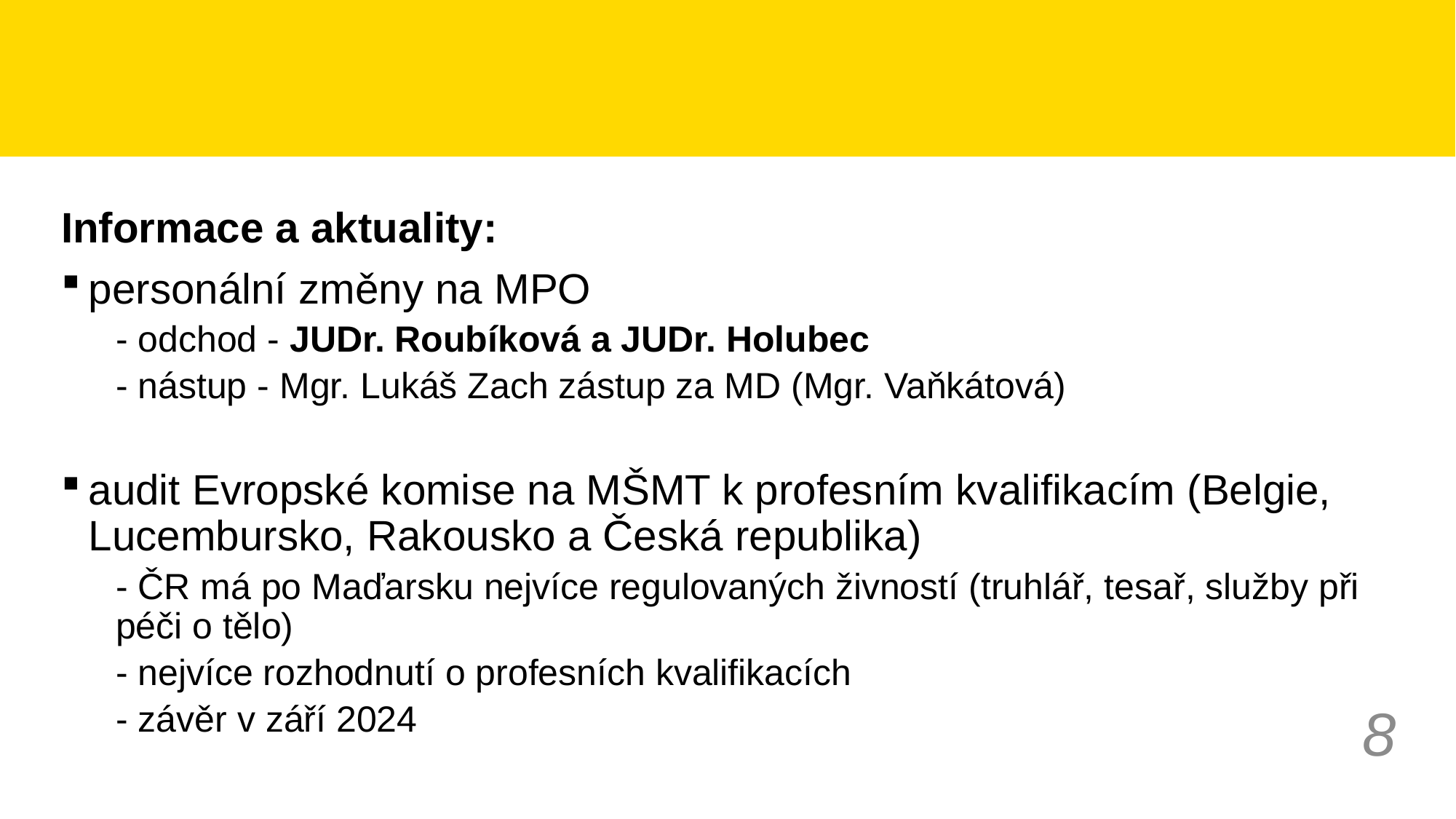

Informace a aktuality:
personální změny na MPO
- odchod - JUDr. Roubíková a JUDr. Holubec
- nástup - Mgr. Lukáš Zach zástup za MD (Mgr. Vaňkátová)

audit Evropské komise na MŠMT k profesním kvalifikacím (Belgie, Lucembursko, Rakousko a Česká republika)
- ČR má po Maďarsku nejvíce regulovaných živností (truhlář, tesař, služby při péči o tělo)
- nejvíce rozhodnutí o profesních kvalifikacích
- závěr v září 2024

8